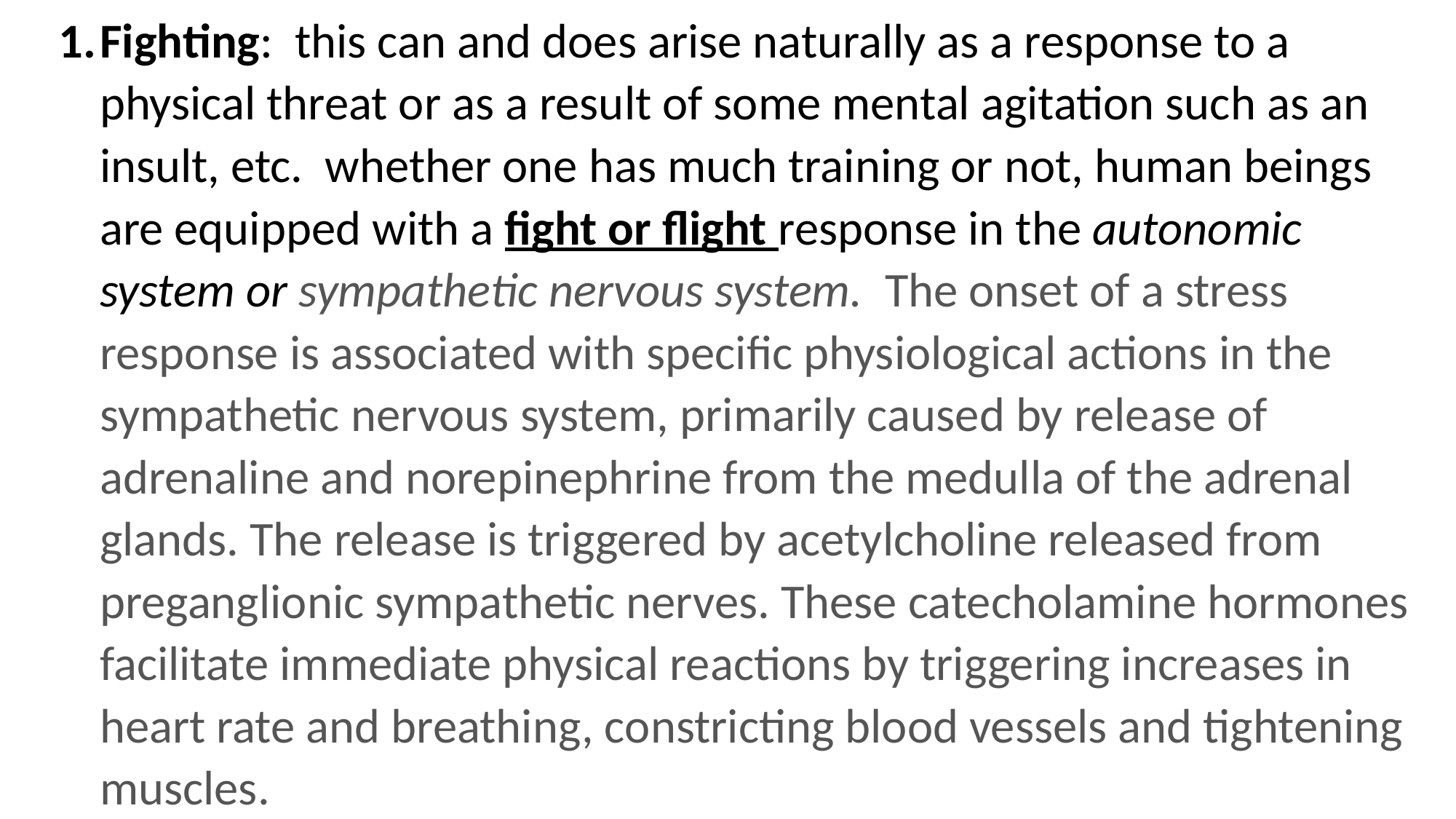

Fighting:  this can and does arise naturally as a response to a physical threat or as a result of some mental agitation such as an insult, etc.  whether one has much training or not, human beings are equipped with a fight or flight response in the autonomic system or sympathetic nervous system.  The onset of a stress response is associated with specific physiological actions in the sympathetic nervous system, primarily caused by release of adrenaline and norepinephrine from the medulla of the adrenal glands. The release is triggered by acetylcholine released from preganglionic sympathetic nerves. These catecholamine hormones facilitate immediate physical reactions by triggering increases in heart rate and breathing, constricting blood vessels and tightening muscles.